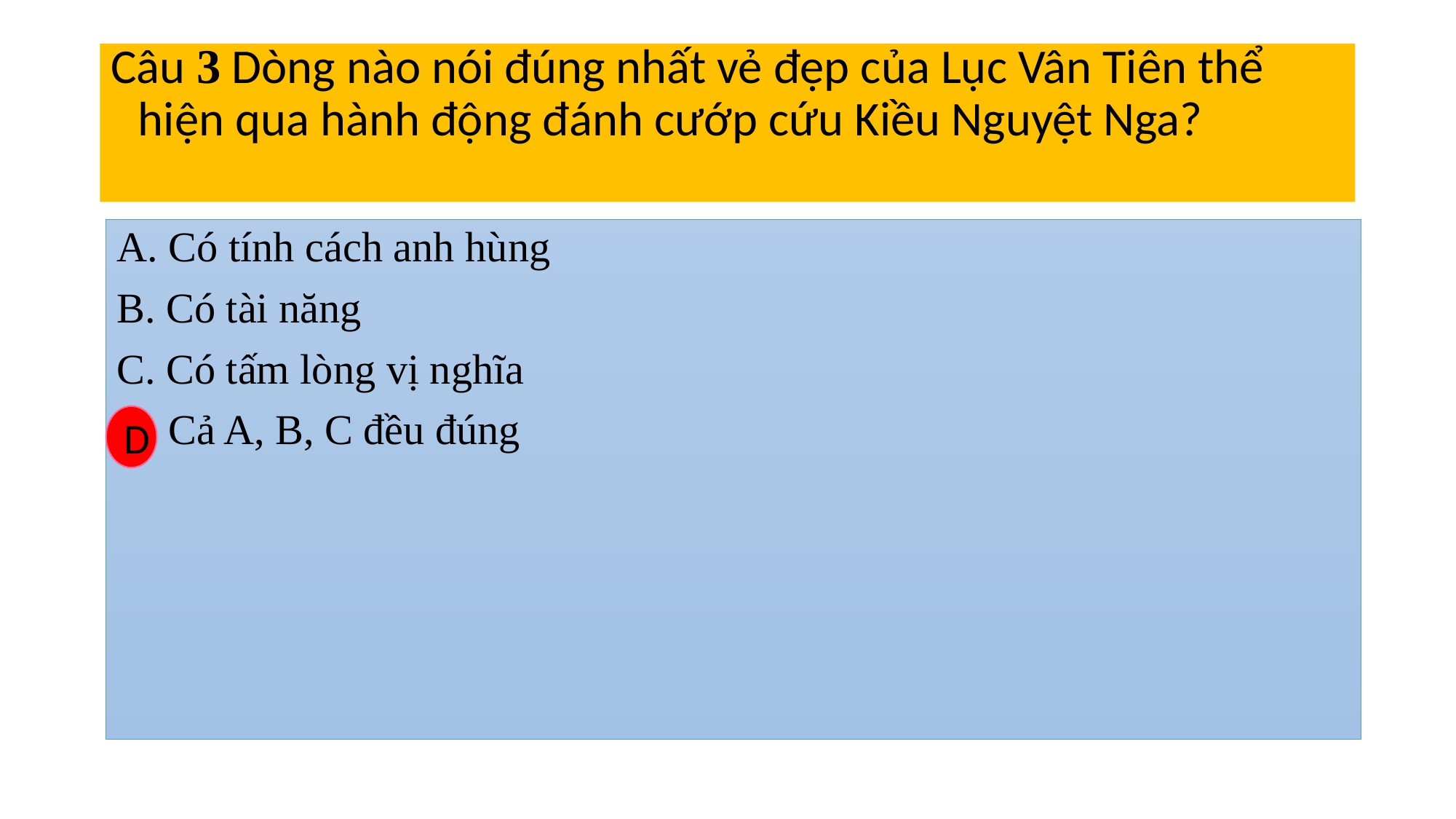

# Câu 3 Dòng nào nói đúng nhất vẻ đẹp của Lục Vân Tiên thể hiện qua hành động đánh cướp cứu Kiều Nguyệt Nga?
A. Có tính cách anh hùng
B. Có tài năng
C. Có tấm lòng vị nghĩa
D. Cả A, B, C đều đúng

D